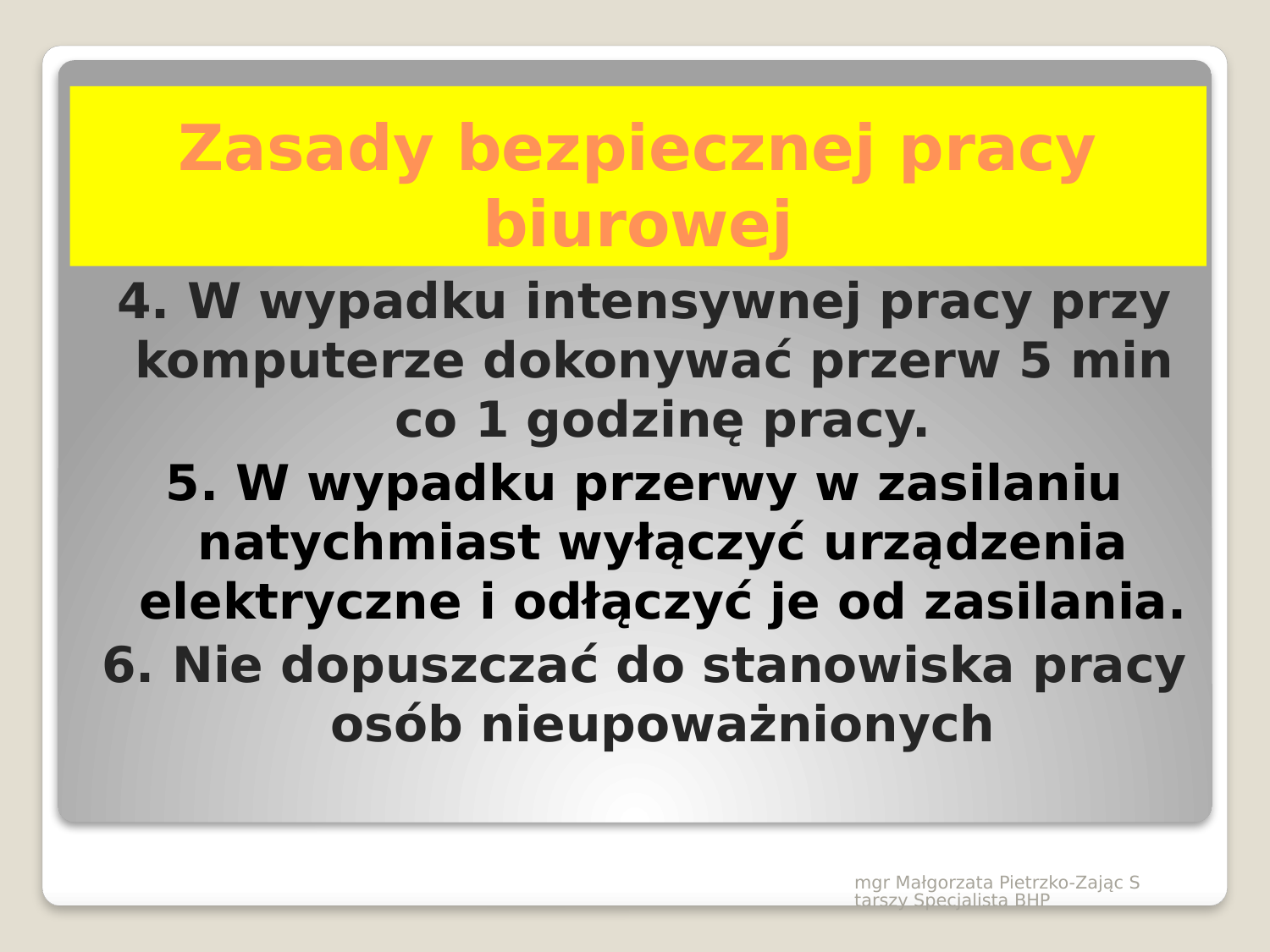

# Zasady bezpiecznej pracy biurowej
4. W wypadku intensywnej pracy przy komputerze dokonywać przerw 5 min  co 1 godzinę pracy.
5. W wypadku przerwy w zasilaniu natychmiast wyłączyć urządzenia elektryczne i odłączyć je od zasilania.
6. Nie dopuszczać do stanowiska pracy osób nieupoważnionych

mgr Małgorzata Pietrzko-Zając Starszy Specjalista BHP